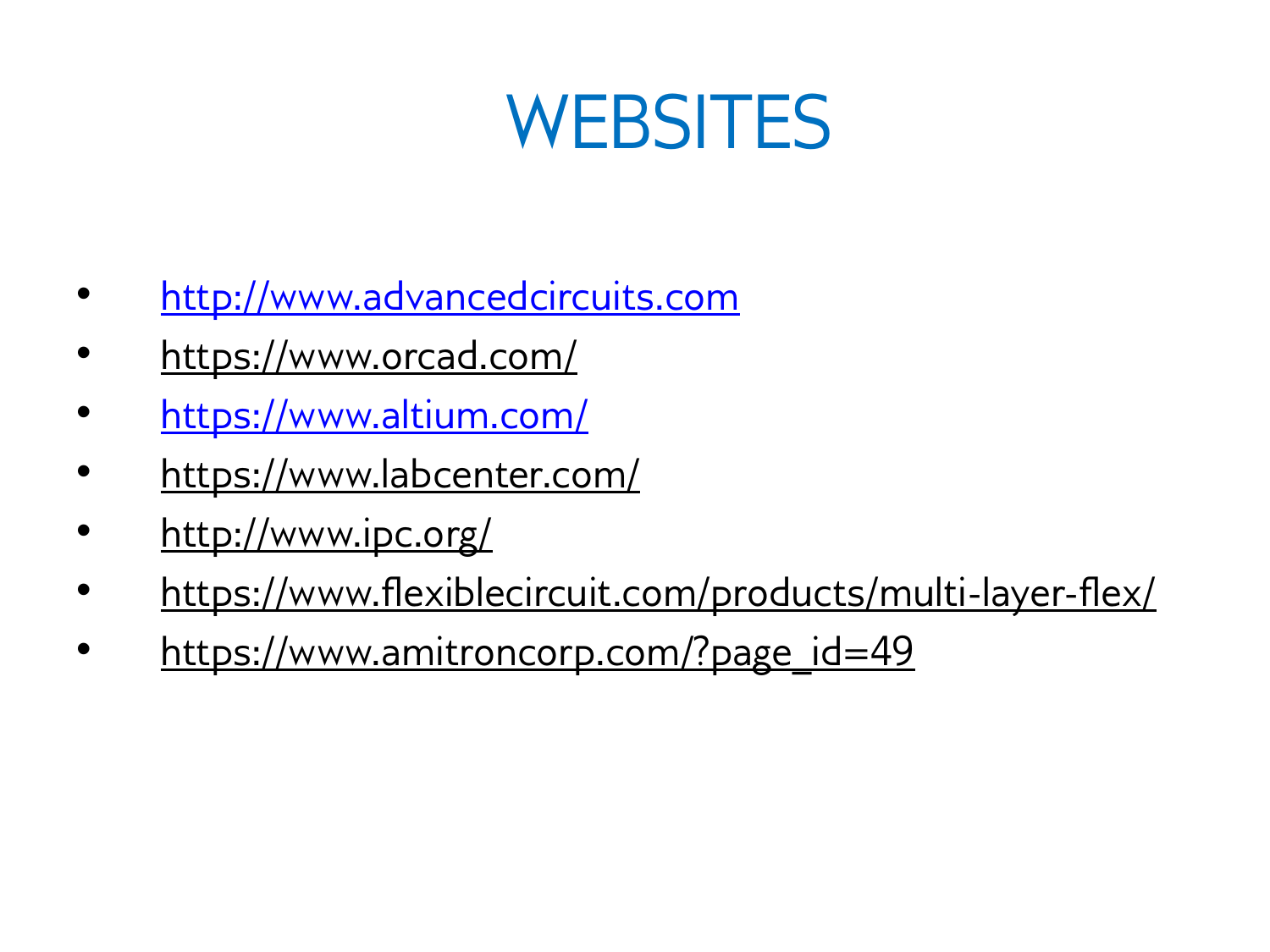

# WEBSITES
http://www.advancedcircuits.com
https://www.orcad.com/
https://www.altium.com/
https://www.labcenter.com/
http://www.ipc.org/
https://www.flexiblecircuit.com/products/multi-layer-flex/
https://www.amitroncorp.com/?page_id=49